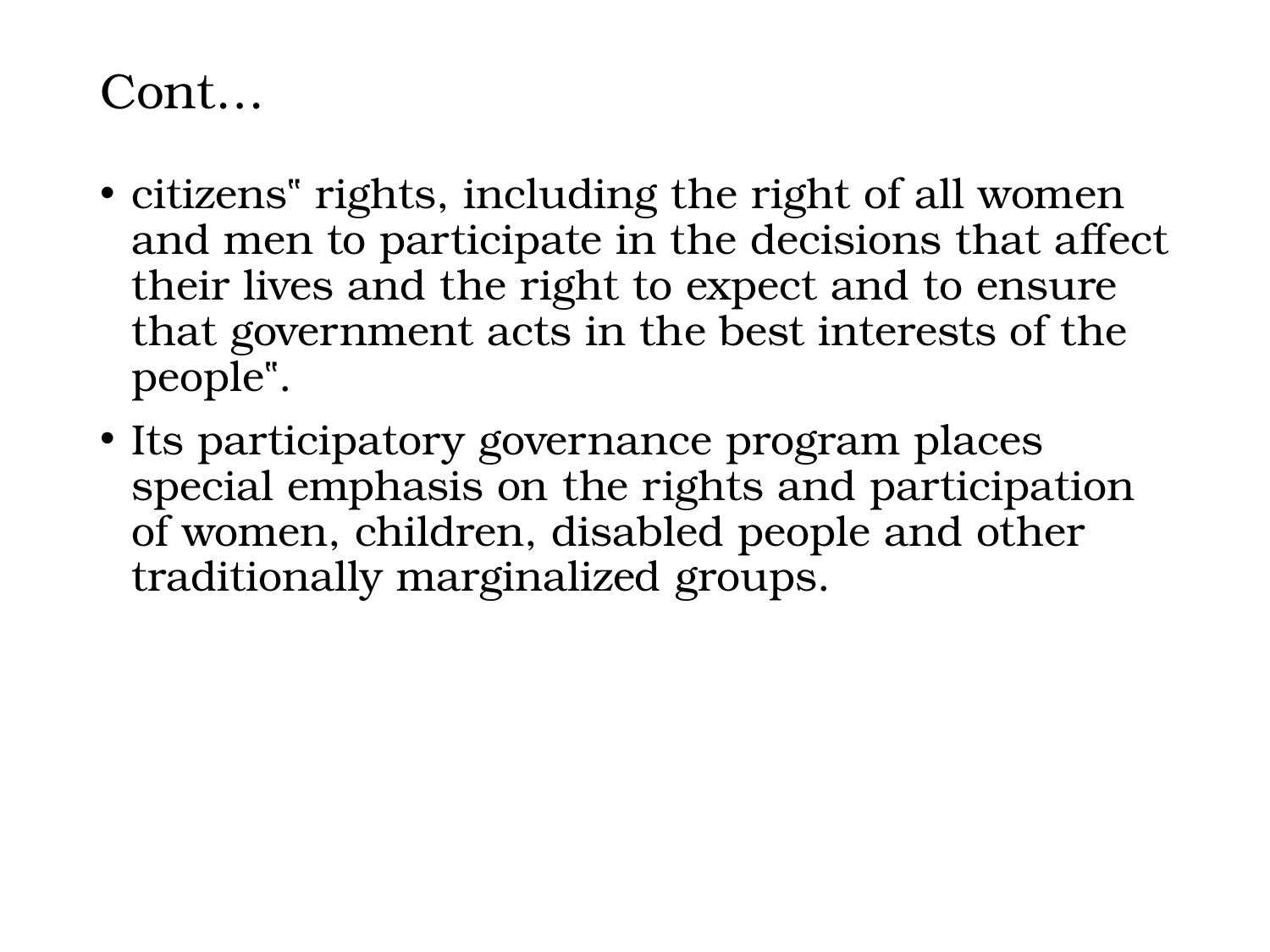

# Cont…
citizens‟ rights, including the right of all women and men to participate in the decisions that affect their lives and the right to expect and to ensure that government acts in the best interests of the people‟.
Its participatory governance program places special emphasis on the rights and participation of women, children, disabled people and other traditionally marginalized groups.